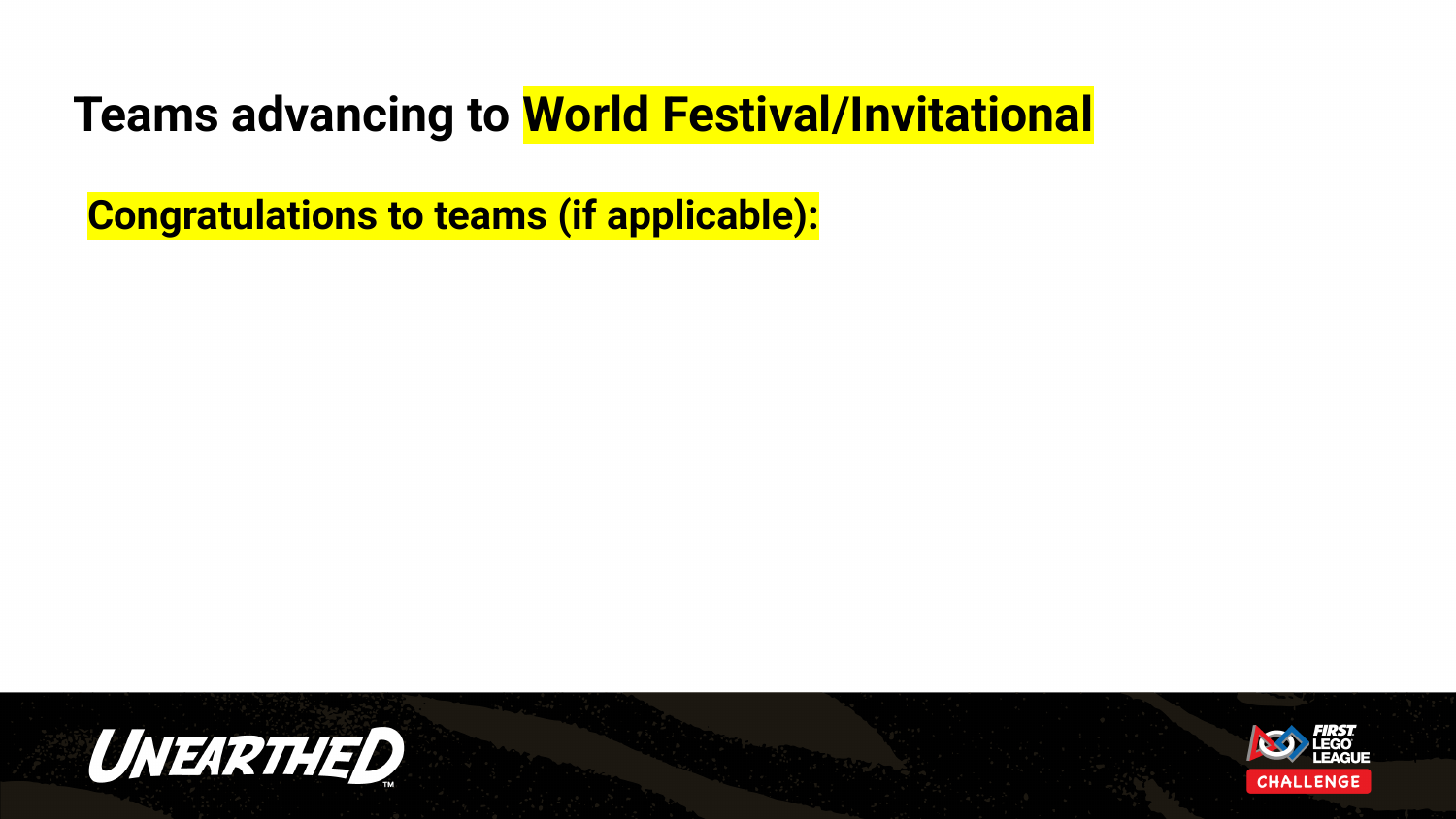

# Teams advancing to World Festival/Invitational
Congratulations to teams (if applicable):